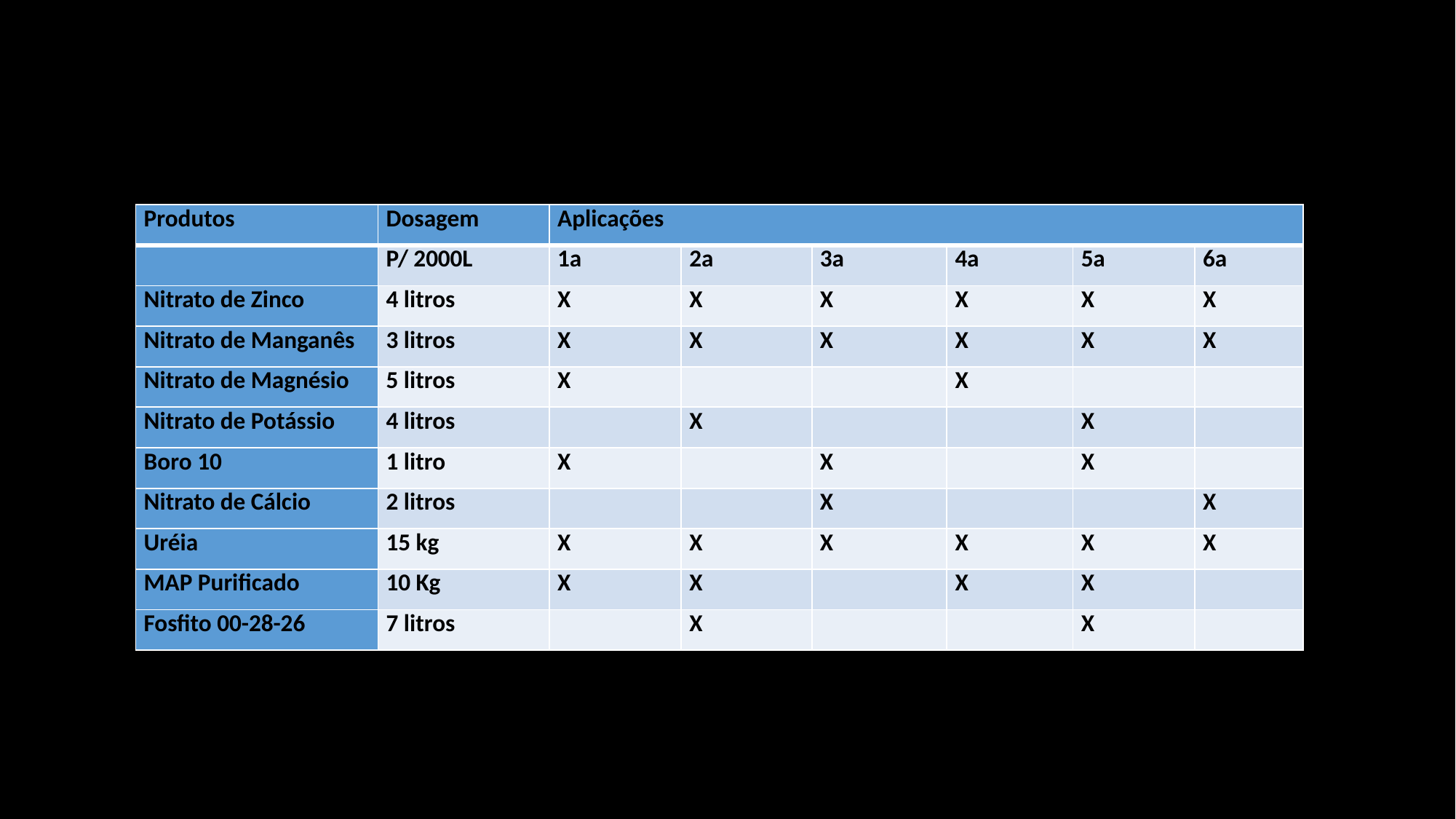

| Produtos | Dosagem | Aplicações |  |  |  |  |  |
| --- | --- | --- | --- | --- | --- | --- | --- |
|  | P/ 2000L | 1a | 2a | 3a | 4a | 5a | 6a |
| Nitrato de Zinco | 4 litros | X | X | X | X | X | X |
| Nitrato de Manganês | 3 litros | X | X | X | X | X | X |
| Nitrato de Magnésio | 5 litros | X |  |  | X |  |  |
| Nitrato de Potássio | 4 litros |  | X |  |  | X |  |
| Boro 10 | 1 litro | X |  | X |  | X |  |
| Nitrato de Cálcio | 2 litros |  |  | X |  |  | X |
| Uréia | 15 kg | X | X | X | X | X | X |
| MAP Purificado | 10 Kg | X | X |  | X | X |  |
| Fosfito 00-28-26 | 7 litros |  | X |  |  | X |  |